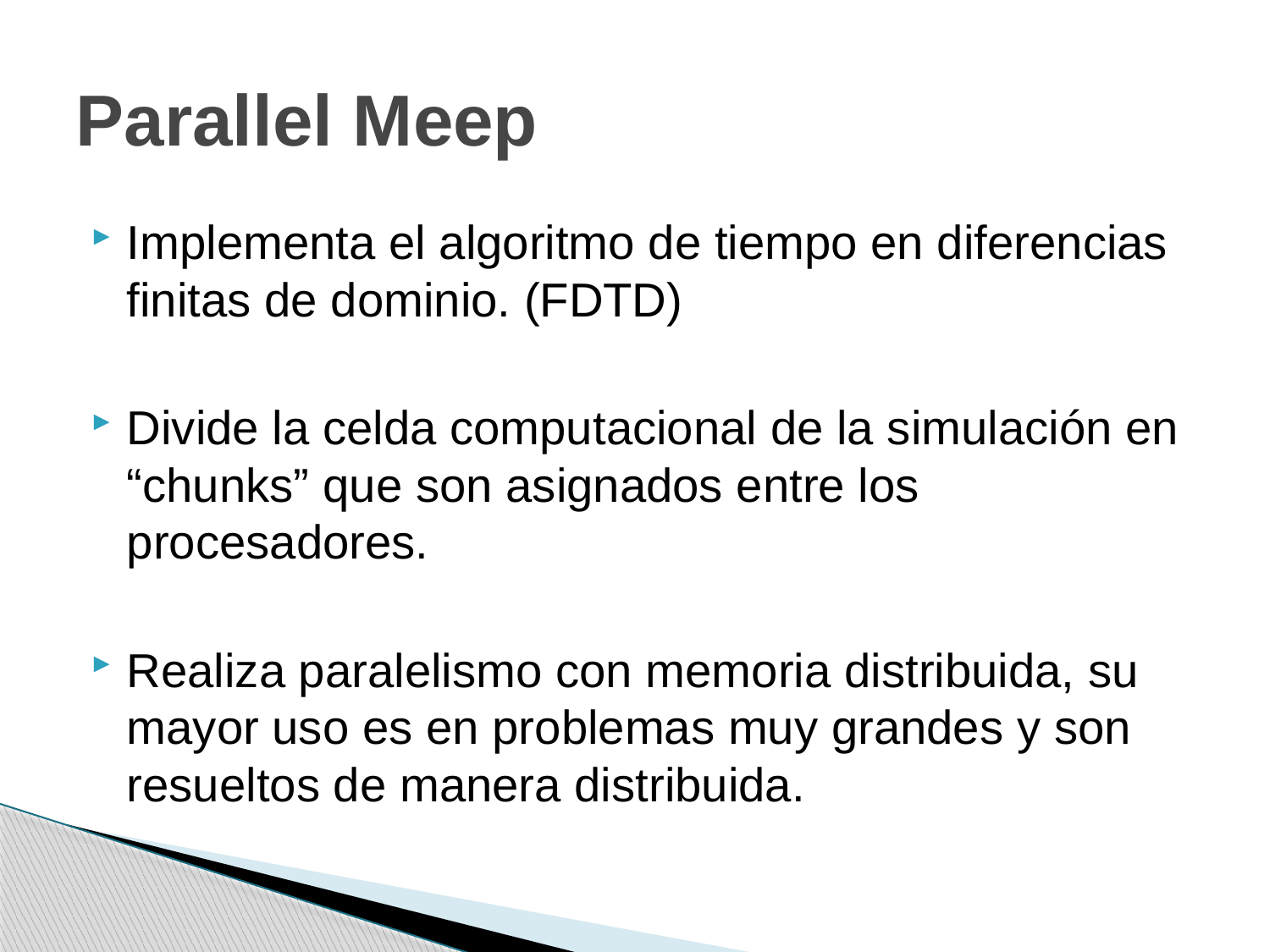

# Parallel Meep
Implementa el algoritmo de tiempo en diferencias finitas de dominio. (FDTD)

Divide la celda computacional de la simulación en “chunks” que son asignados entre los procesadores.

Realiza paralelismo con memoria distribuida, su mayor uso es en problemas muy grandes y son resueltos de manera distribuida.